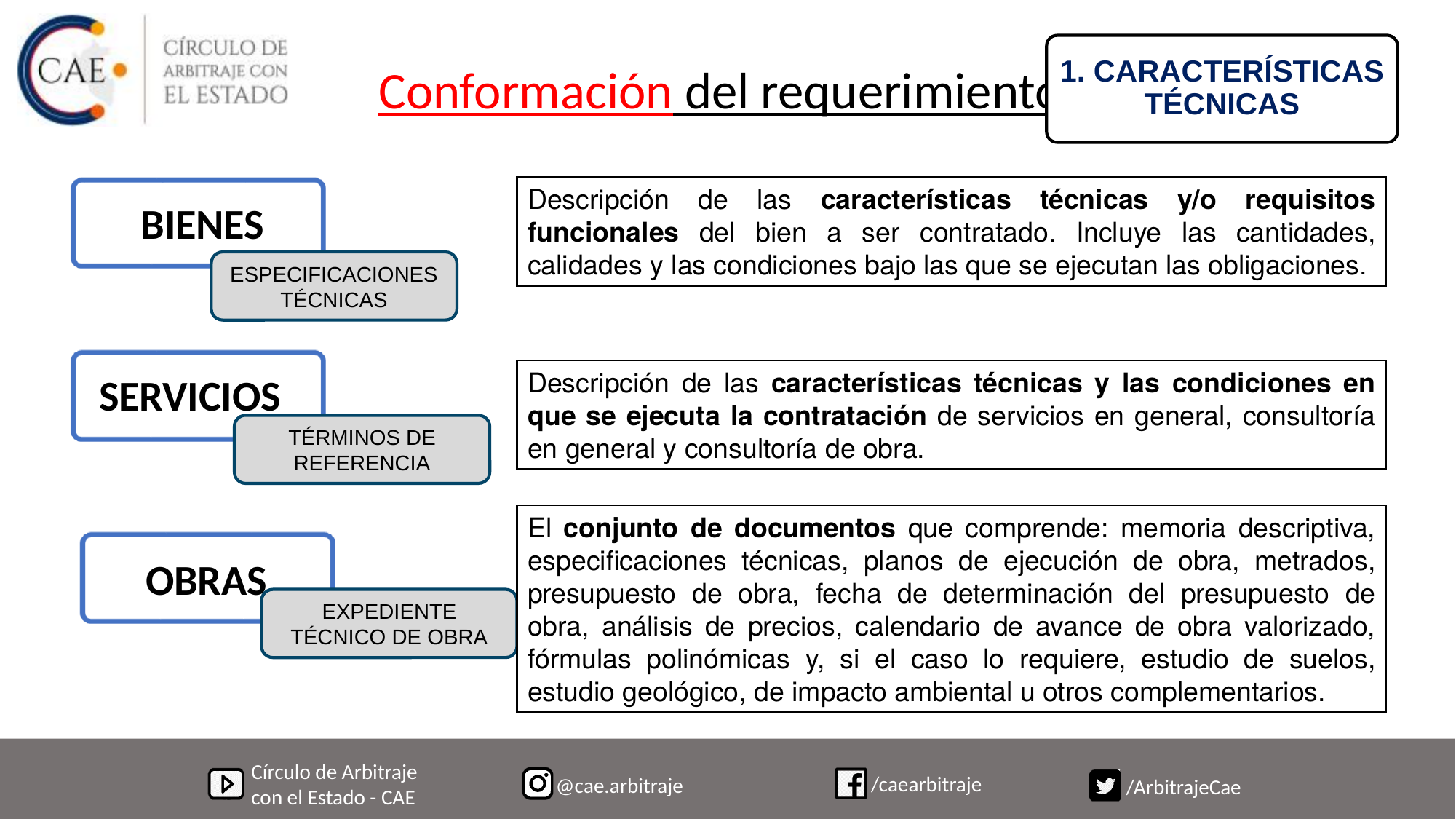

# Conformación del requerimiento:

1. CARACTERÍSTICAS TÉCNICAS
Descripción de las características técnicas y/o requisitos funcionales del bien a ser contratado. Incluye las cantidades, calidades y las condiciones bajo las que se ejecutan las obligaciones.

BIENES
ESPECIFICACIONES TÉCNICAS

Descripción de las características técnicas y las condiciones en que se ejecuta la contratación de servicios en general, consultoría en general y consultoría de obra.
SERVICIOS
TÉRMINOS DE REFERENCIA
El conjunto de documentos que comprende: memoria descriptiva, especificaciones técnicas, planos de ejecución de obra, metrados, presupuesto de obra, fecha de determinación del presupuesto de obra, análisis de precios, calendario de avance de obra valorizado, fórmulas polinómicas y, si el caso lo requiere, estudio de suelos, estudio geológico, de impacto ambiental u otros complementarios.

OBRAS
EXPEDIENTE TÉCNICO DE OBRA